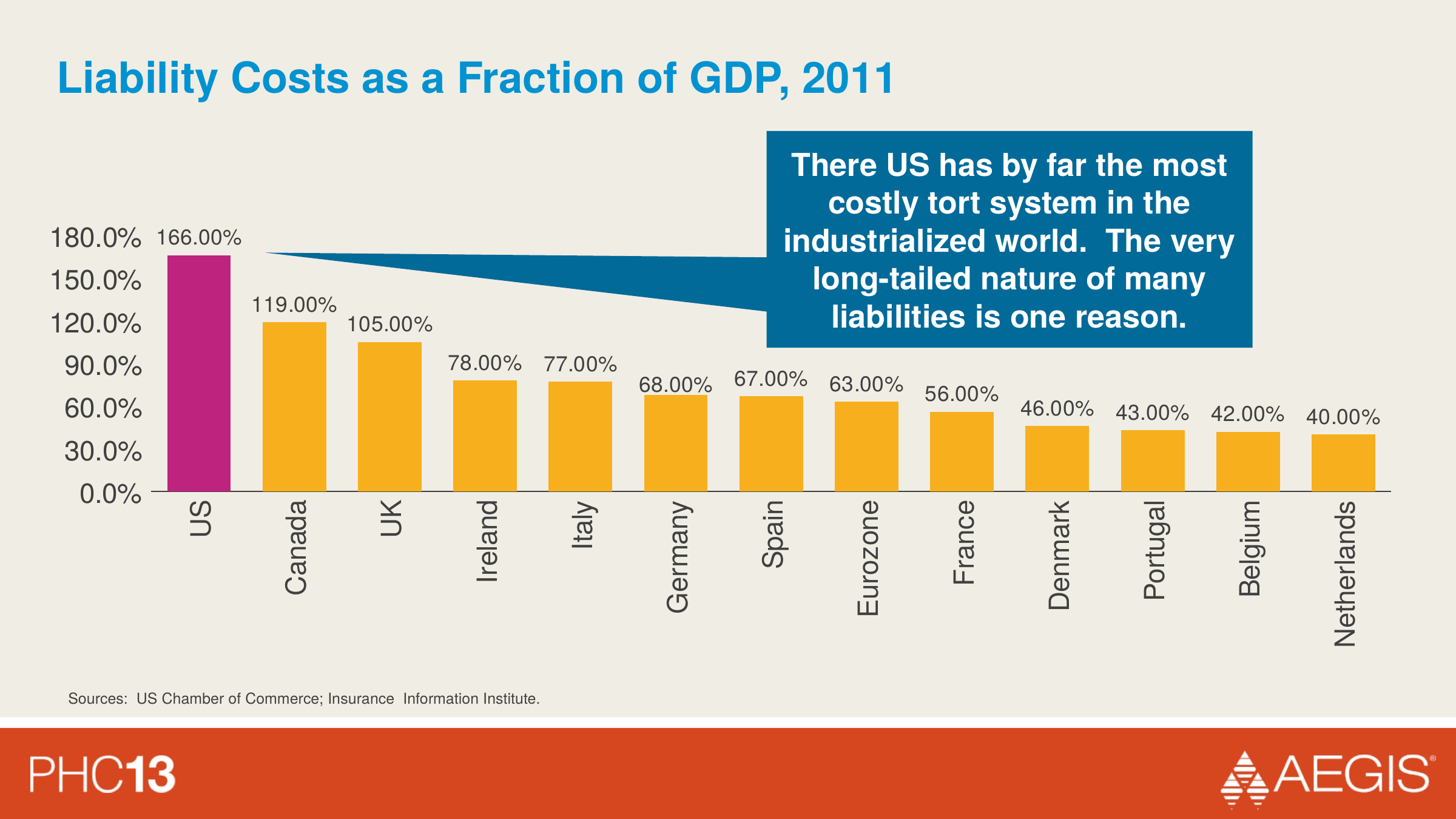

# Liability Costs as a Fraction of GDP, 2011
There US has by far the most costly tort system in the industrialized world.  The very long-tailed nature of many liabilities is one reason.

### Chart

| Category | % of GDP |
|---|---|
| US | 1.6600000000000001 |
| Canada | 1.1900000000000004 |
| UK | 1.05 |
| Ireland | 0.78 |
| Italy | 0.7700000000000002 |
| Germany | 0.68 |
| Spain | 0.6700000000000003 |
| Eurozone | 0.6300000000000002 |
| France | 0.56 |
| Denmark | 0.46 |
| Portugal | 0.4300000000000001 |
| Belgium | 0.4200000000000001 |
| Netherlands | 0.4 |
Sources:  US Chamber of Commerce; Insurance  Information Institute.